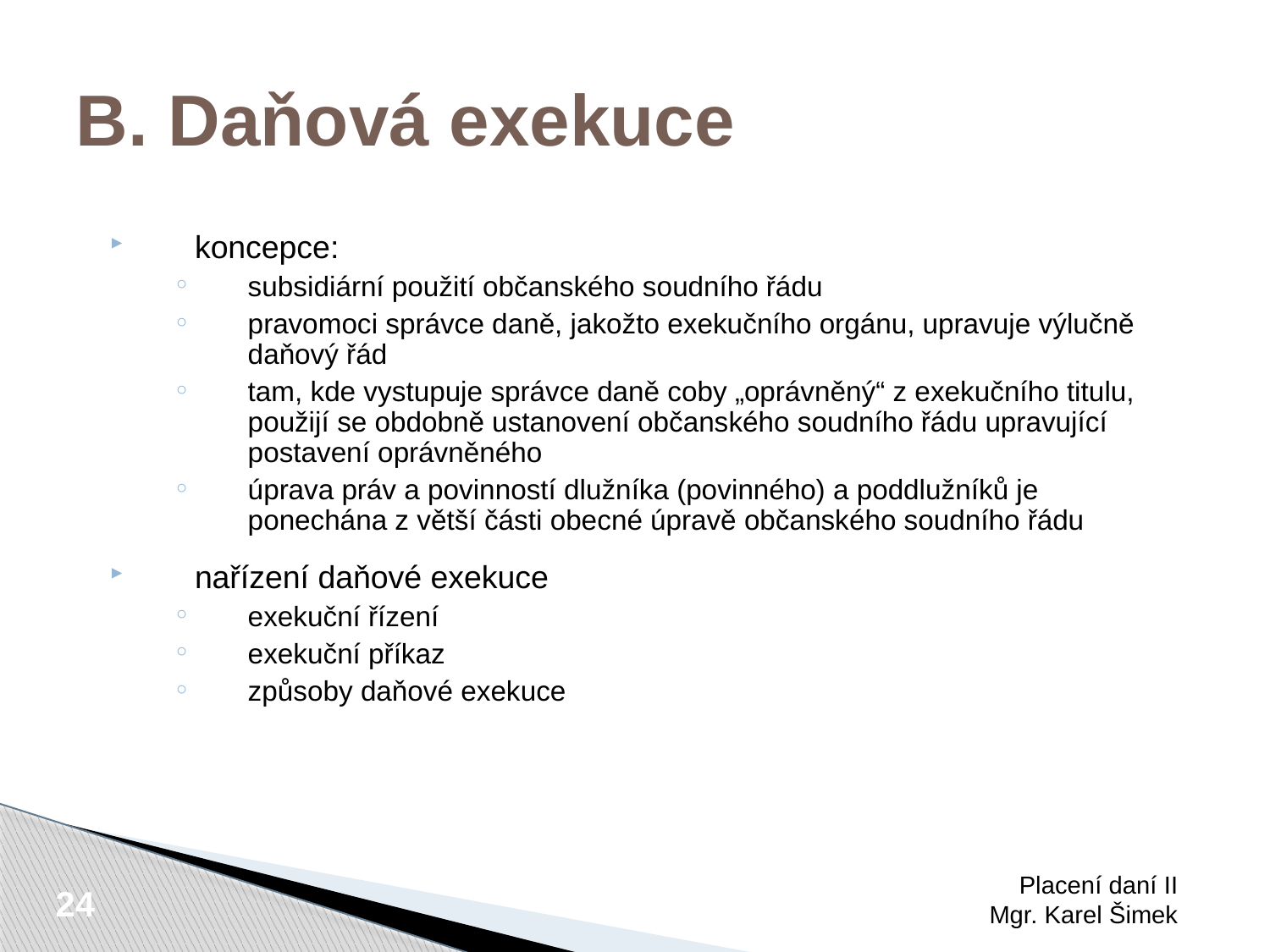

B. Daňová exekuce

koncepce:
subsidiární použití občanského soudního řádu
pravomoci správce daně, jakožto exekučního orgánu, upravuje výlučně daňový řád
tam, kde vystupuje správce daně coby „oprávněný“ z exekučního titulu, použijí se obdobně ustanovení občanského soudního řádu upravující postavení oprávněného
úprava práv a povinností dlužníka (povinného) a poddlužníků je ponechána z větší části obecné úpravě občanského soudního řádu

nařízení daňové exekuce
exekuční řízení
exekuční příkaz
způsoby daňové exekuce
Placení daní II
Mgr. Karel Šimek
24